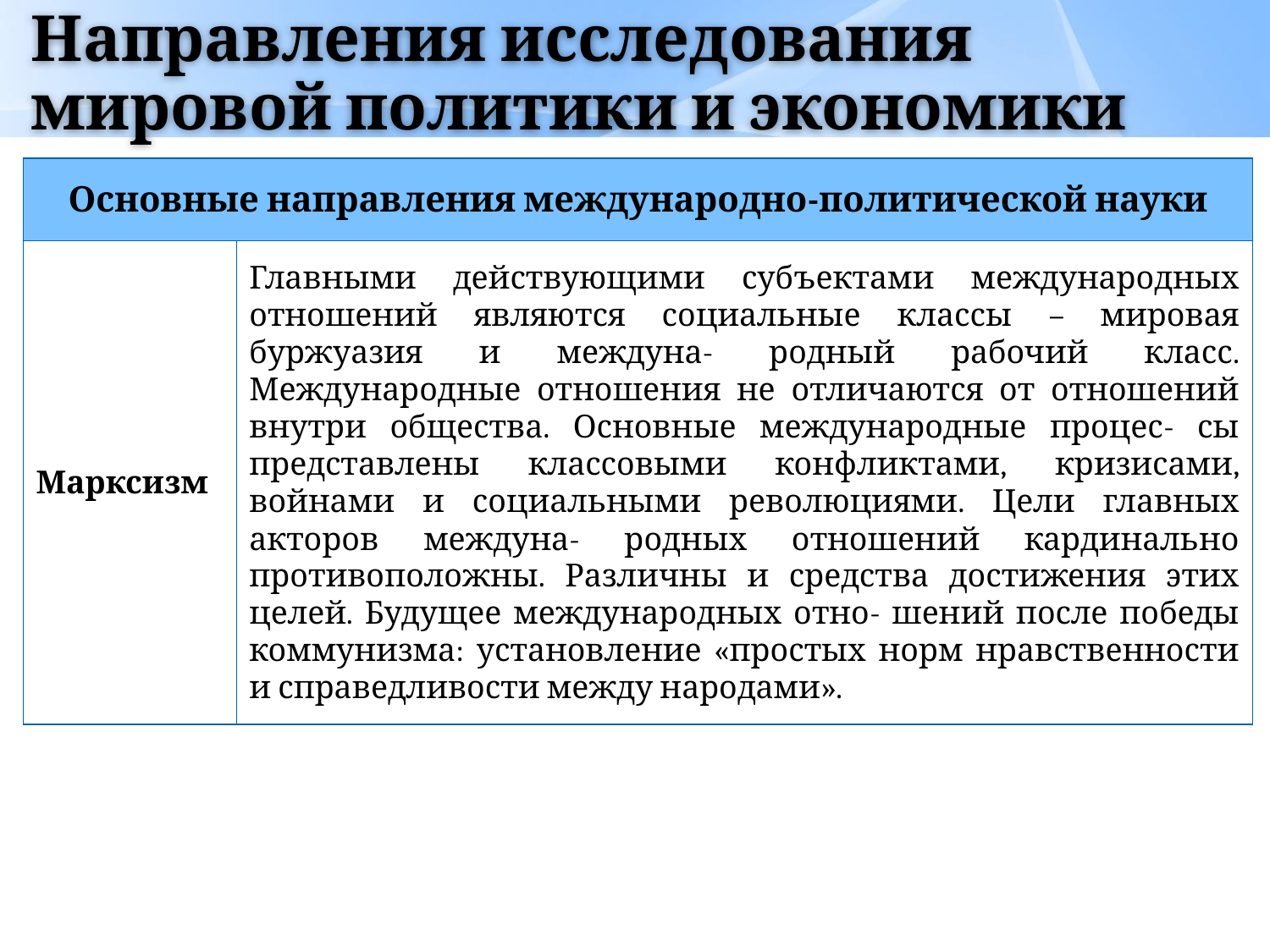

# Направления исследования мировой политики и экономики
| Основные направления международно-политической науки |  |
| --- | --- |
| Марксизм | Главными действующими субъектами международных отношений являются социальные классы – мировая буржуазия и междуна- родный рабочий класс. Международные отношения не отличаются от отношений внутри общества. Основные международные процес- сы представлены классовыми конфликтами, кризисами, войнами и социальными революциями. Цели главных акторов междуна- родных отношений кардинально противоположны. Различны и средства достижения этих целей. Будущее международных отно- шений после победы коммунизма: установление «простых норм нравственности и справедливости между народами». |